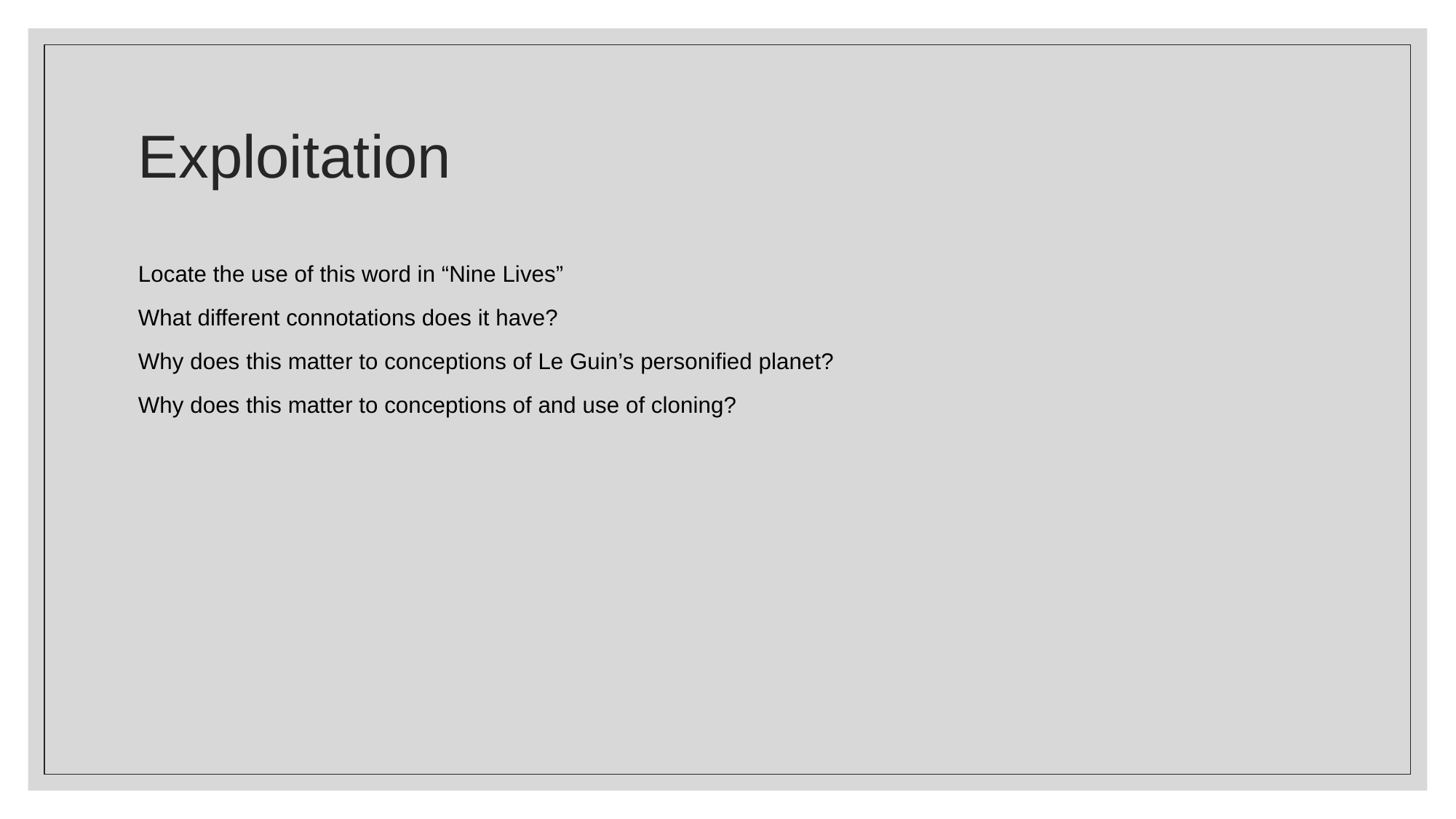

# Exploitation
Locate the use of this word in “Nine Lives”
What different connotations does it have?
Why does this matter to conceptions of Le Guin’s personified planet?
Why does this matter to conceptions of and use of cloning?